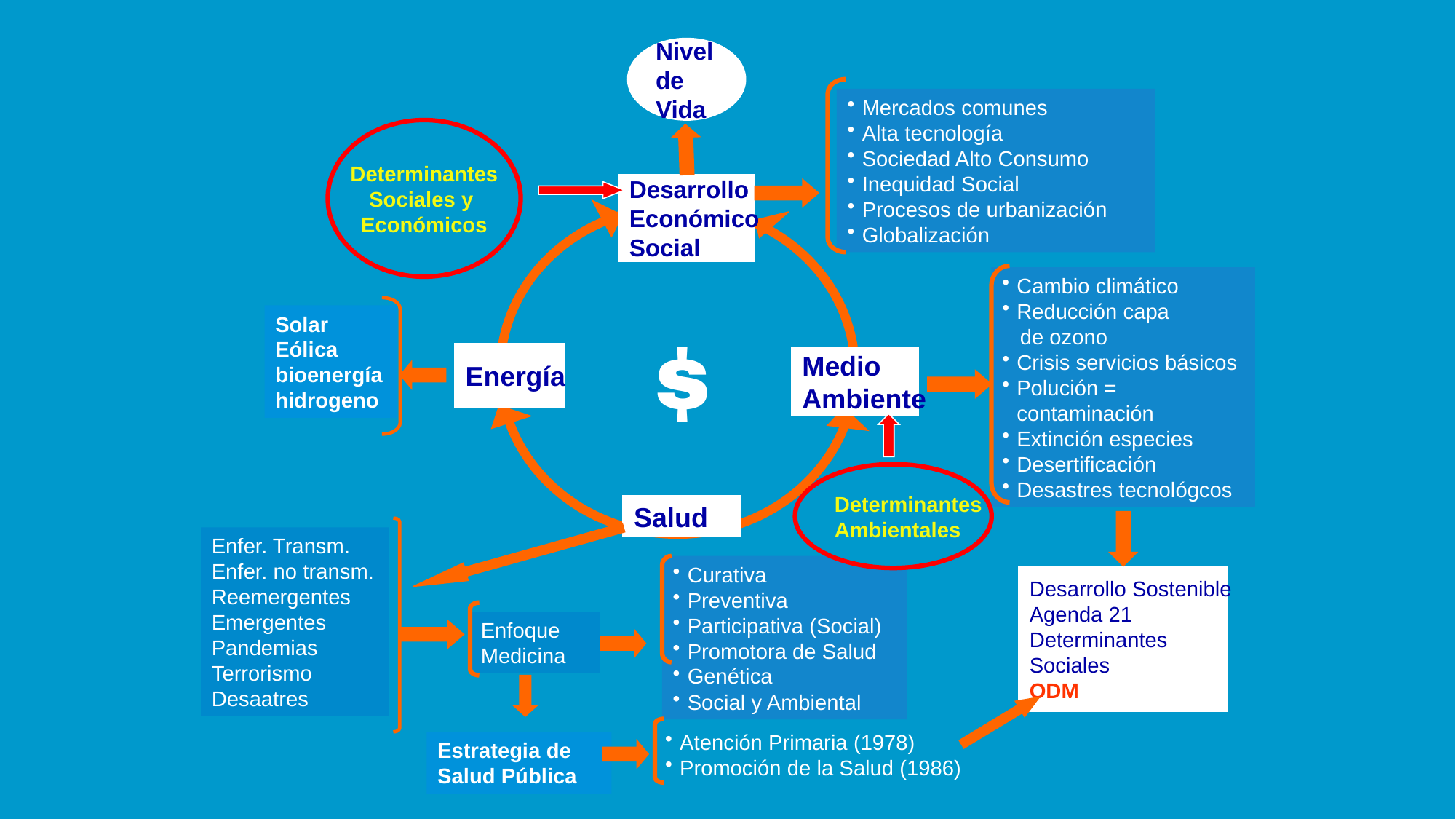

Nivel
de
Vida

Mercados comunes
Alta tecnología
Sociedad Alto Consumo
Inequidad Social
Procesos de urbanización
Globalización
Determinantes
Sociales y
Económicos

Desarrollo
Económico
Social

Cambio climático
Reducción capa
   de ozono
Crisis servicios básicos
Polución = contaminación
Extinción especies
Desertificación
Desastres tecnológcos

Solar
Eólica
bioenergía hidrogeno
$
Energía
Medio
Ambiente

Determinantes
Ambientales
Salud

Enfer. Transm.
Enfer. no transm.
Reemergentes
Emergentes
Pandemias
Terrorismo
Desaatres

Curativa
Preventiva
Participativa (Social)
Promotora de Salud
Genética
Social y Ambiental

Desarrollo Sostenible
Agenda 21
Determinantes
Sociales
ODM

Enfoque
Medicina

Atención Primaria (1978)
Promoción de la Salud (1986)
Estrategia de
Salud Pública